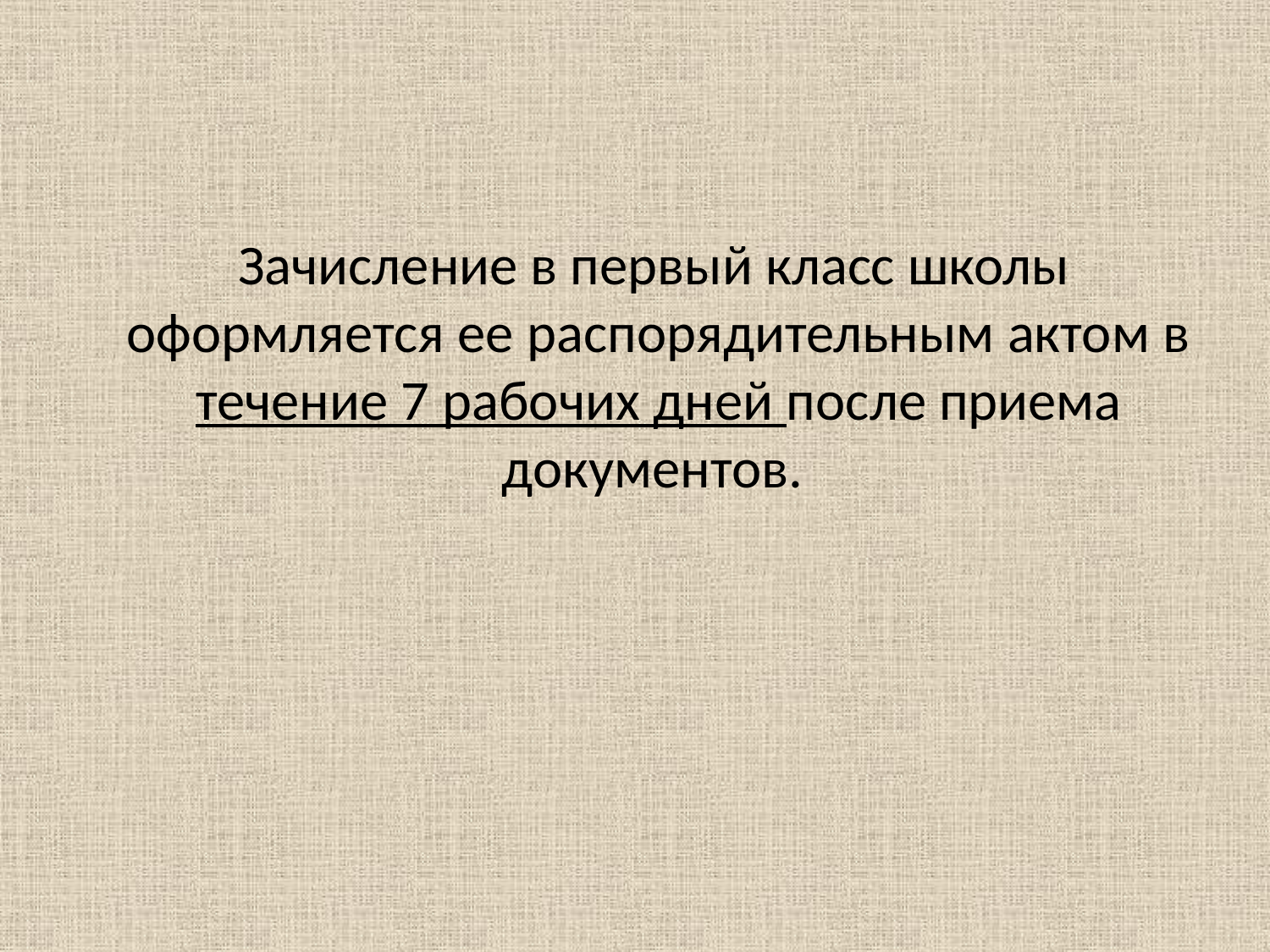

#
   Зачисление в первый класс школы оформляется ее распорядительным актом в течение 7 рабочих дней после приема документов.